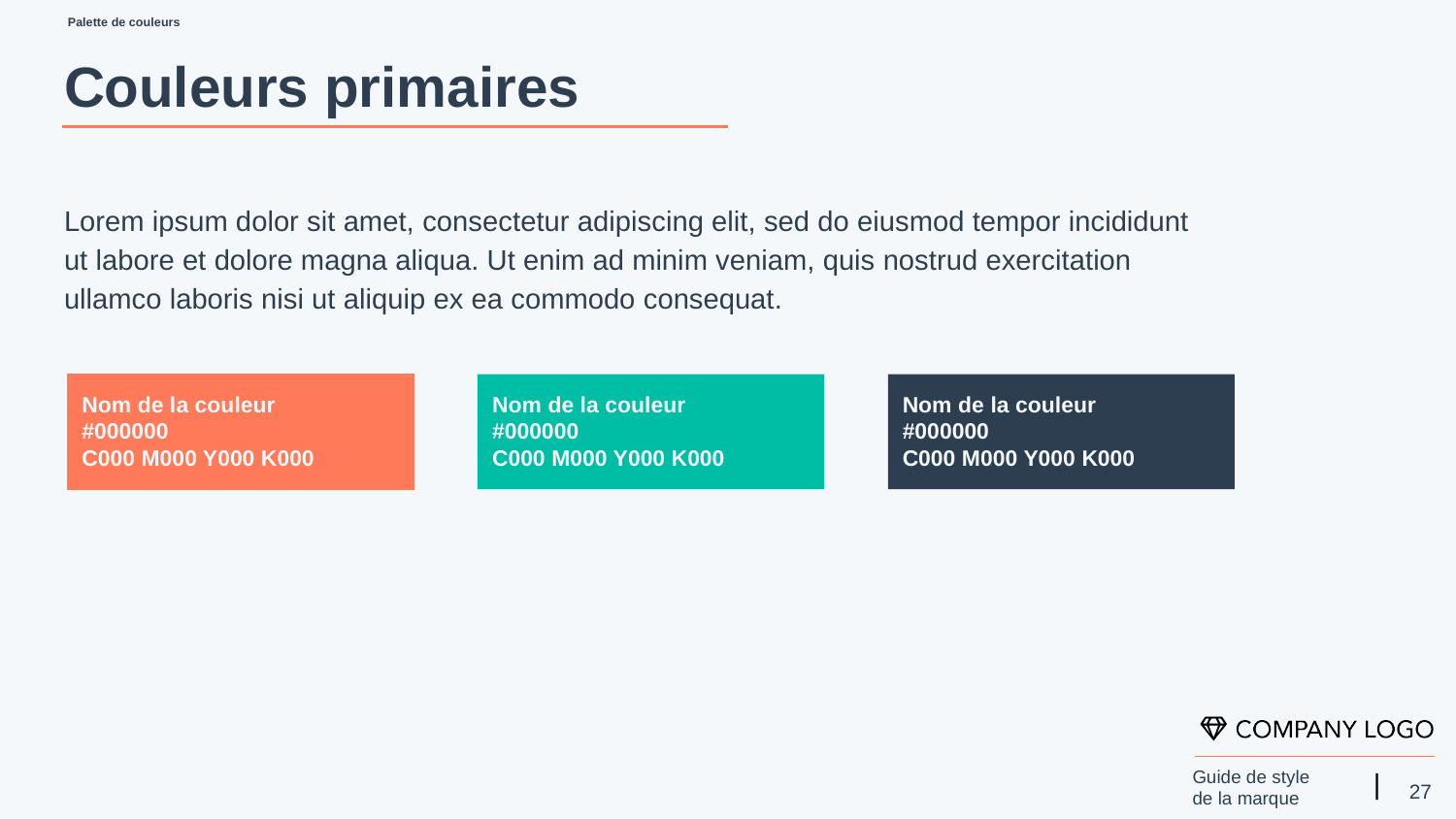

Palette de couleurs
# Couleurs primaires
Lorem ipsum dolor sit amet, consectetur adipiscing elit, sed do eiusmod tempor incididunt ut labore et dolore magna aliqua. Ut enim ad minim veniam, quis nostrud exercitation ullamco laboris nisi ut aliquip ex ea commodo consequat.

Nom de la couleur
#000000
C000 M000 Y000 K000
Nom de la couleur
#000000
C000 M000 Y000 K000
Nom de la couleur
#000000
C000 M000 Y000 K000
27